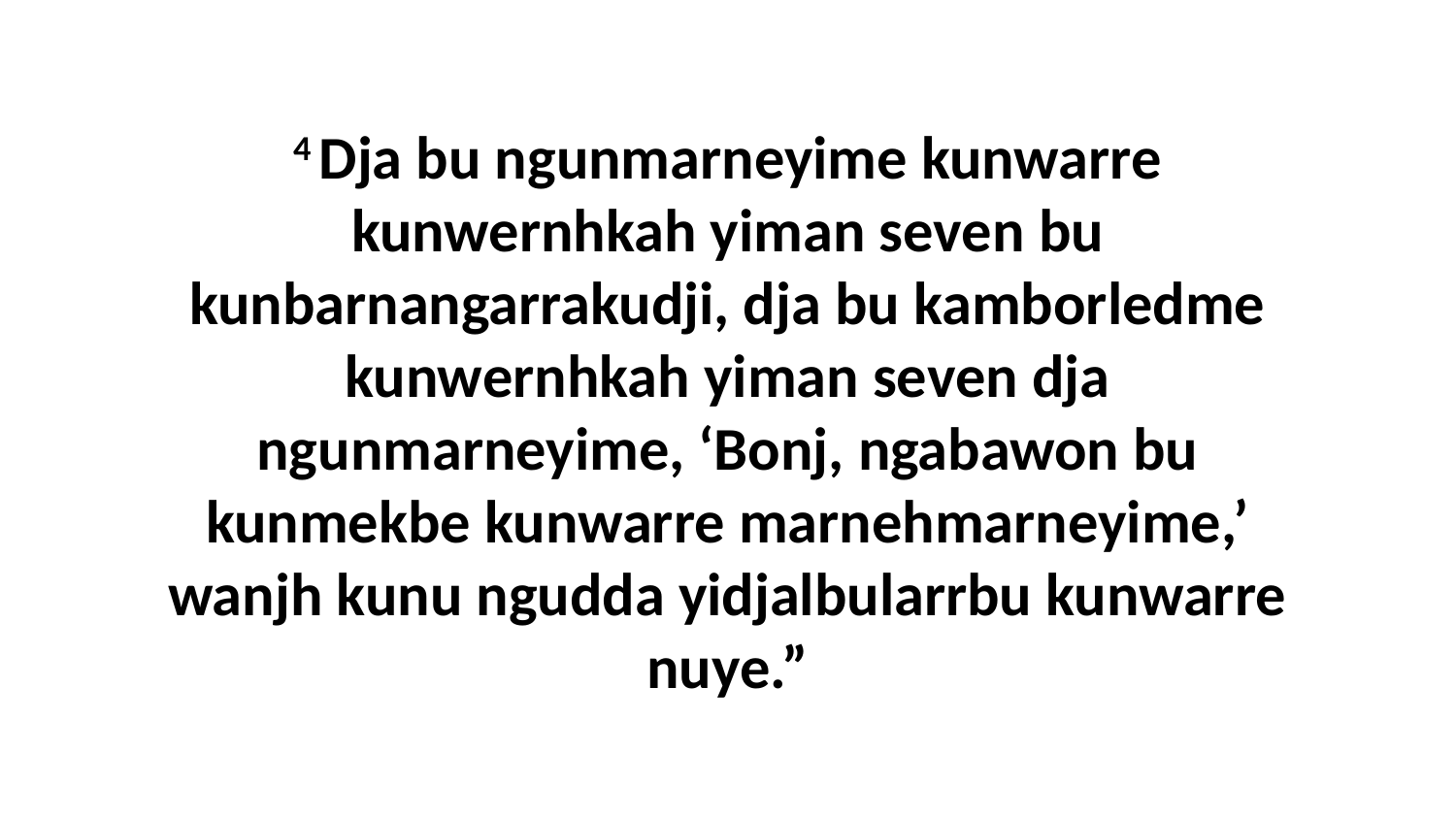

4 Dja bu ngunmarneyime kunwarre kunwernhkah yiman seven bu kunbarnangarrakudji, dja bu kamborledme kunwernhkah yiman seven dja ngunmarneyime, ‘Bonj, ngabawon bu kunmekbe kunwarre marnehmarneyime,’ wanjh kunu ngudda yidjalbularrbu kunwarre nuye.”